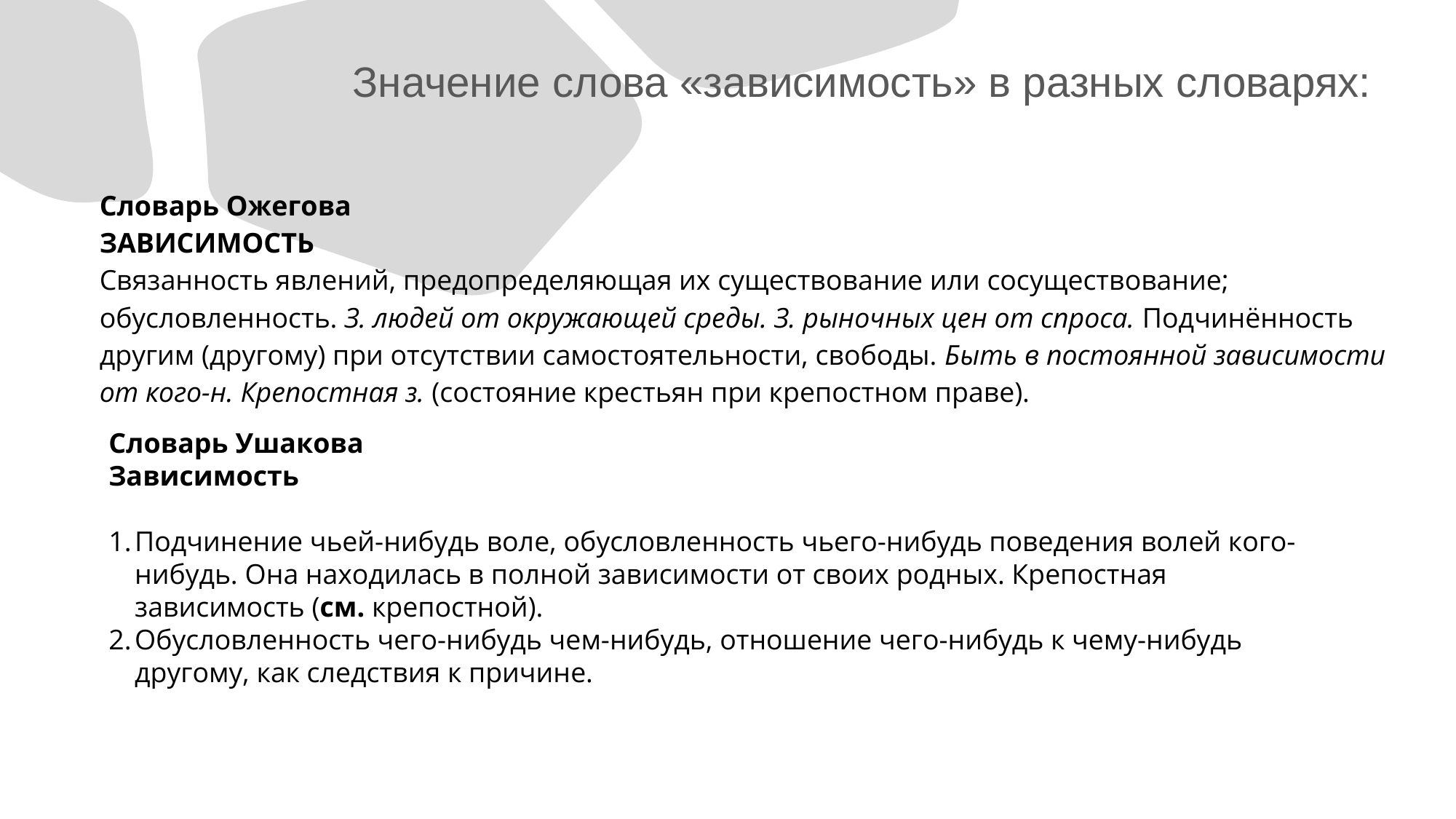

# Значение слова «зависимость» в разных словарях:
Словарь Ожегова
ЗАВИСИМОСТЬ
Связанность явлений, предопределяющая их существование или сосуществование; обусловленность. З. людей от окружающей среды. З. рыночных цен от спроса. Подчинённость другим (другому) при отсутствии самостоятельности, свободы. Быть в постоянной зависимости от кого-н. Крепостная з. (состояние крестьян при крепостном праве).
Словарь Ушакова
Зависимость

Подчинение чьей-нибудь воле, обусловленность чьего-нибудь поведения волей кого-нибудь. Она находилась в полной зависимости от своих родных. Крепостная зависимость (см. крепостной).
Обусловленность чего-нибудь чем-нибудь, отношение чего-нибудь к чему-нибудь другому, как следствия к причине.